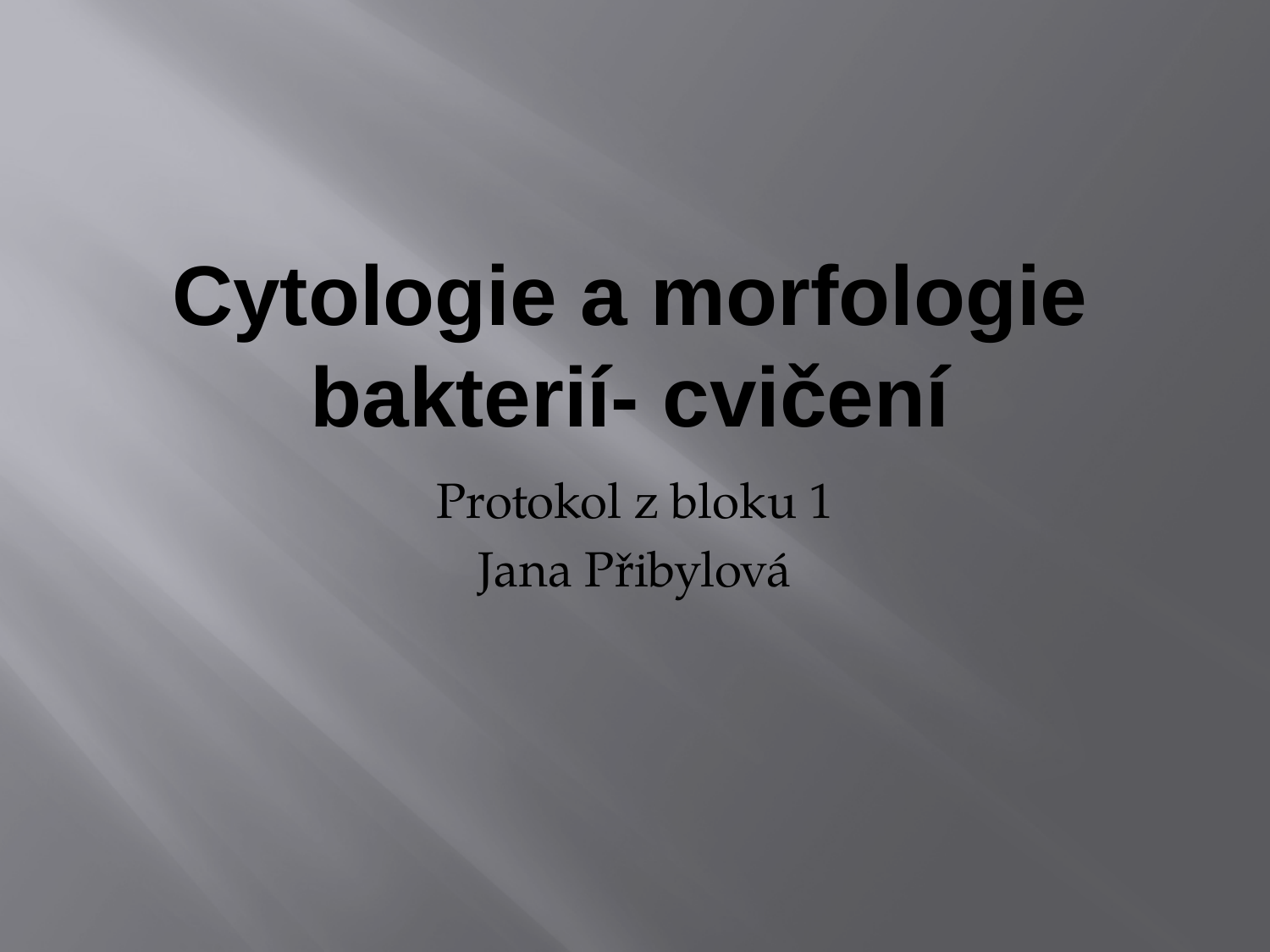

# Cytologie a morfologie bakterií- cvičení
Protokol z bloku 1
Jana Přibylová